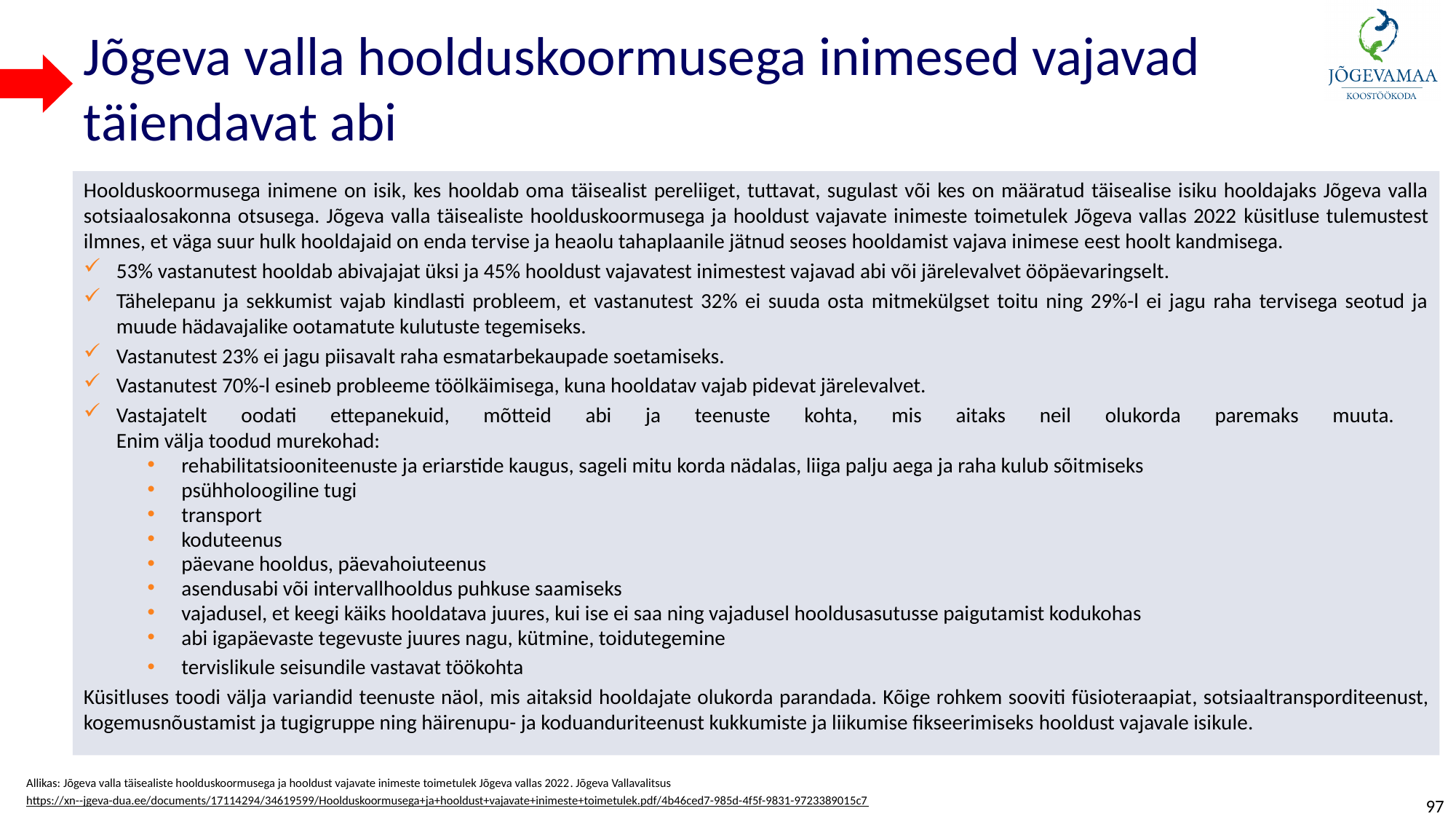

# Jõgeva valla hoolduskoormusega inimesed vajavad täiendavat abi

Hoolduskoormusega inimene on isik, kes hooldab oma täisealist pereliiget, tuttavat, sugulast või kes on määratud täisealise isiku hooldajaks Jõgeva valla sotsiaalosakonna otsusega. Jõgeva valla täisealiste hoolduskoormusega ja hooldust vajavate inimeste toimetulek Jõgeva vallas 2022 küsitluse tulemustest ilmnes, et väga suur hulk hooldajaid on enda tervise ja heaolu tahaplaanile jätnud seoses hooldamist vajava inimese eest hoolt kandmisega.
53% vastanutest hooldab abivajajat üksi ja 45% hooldust vajavatest inimestest vajavad abi või järelevalvet ööpäevaringselt.
Tähelepanu ja sekkumist vajab kindlasti probleem, et vastanutest 32% ei suuda osta mitmekülgset toitu ning 29%-l ei jagu raha tervisega seotud ja muude hädavajalike ootamatute kulutuste tegemiseks.
Vastanutest 23% ei jagu piisavalt raha esmatarbekaupade soetamiseks.
Vastanutest 70%-l esineb probleeme töölkäimisega, kuna hooldatav vajab pidevat järelevalvet.
Vastajatelt oodati ettepanekuid, mõtteid abi ja teenuste kohta, mis aitaks neil olukorda paremaks muuta.
Enim välja toodud murekohad:
rehabilitatsiooniteenuste ja eriarstide kaugus, sageli mitu korda nädalas, liiga palju aega ja raha kulub sõitmiseks
psühholoogiline tugi
transport
koduteenus
päevane hooldus, päevahoiuteenus
asendusabi või intervallhooldus puhkuse saamiseks
vajadusel, et keegi käiks hooldatava juures, kui ise ei saa ning vajadusel hooldusasutusse paigutamist kodukohas
abi igapäevaste tegevuste juures nagu, kütmine, toidutegemine
tervislikule seisundile vastavat töökohta
Küsitluses toodi välja variandid teenuste näol, mis aitaksid hooldajate olukorda parandada. Kõige rohkem sooviti füsioteraapiat, sotsiaaltransporditeenust, kogemusnõustamist ja tugigruppe ning häirenupu- ja koduanduriteenust kukkumiste ja liikumise fikseerimiseks hooldust vajavale isikule.
Allikas: Jõgeva valla täisealiste hoolduskoormusega ja hooldust vajavate inimeste toimetulek Jõgeva vallas 2022. Jõgeva Vallavalitsus
https://xn--jgeva-dua.ee/documents/17114294/34619599/Hoolduskoormusega+ja+hooldust+vajavate+inimeste+toimetulek.pdf/4b46ced7-985d-4f5f-9831-9723389015c7
97